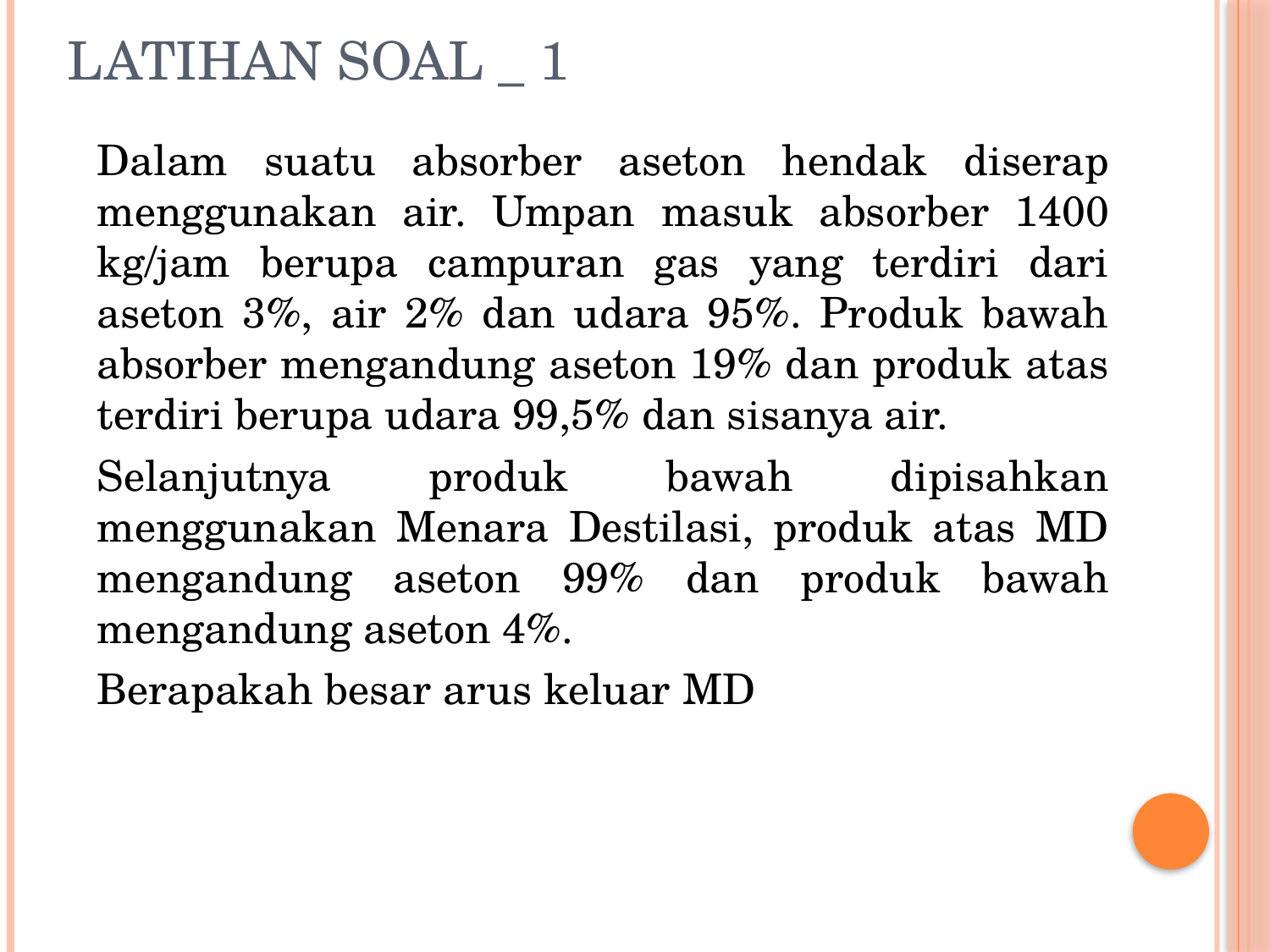

# Latihan Soal _ 1
Dalam suatu absorber aseton hendak diserap menggunakan air. Umpan masuk absorber 1400 kg/jam berupa campuran gas yang terdiri dari aseton 3%, air 2% dan udara 95%. Produk bawah absorber mengandung aseton 19% dan produk atas terdiri berupa udara 99,5% dan sisanya air.
Selanjutnya produk bawah dipisahkan menggunakan Menara Destilasi, produk atas MD mengandung aseton 99% dan produk bawah mengandung aseton 4%.
Berapakah besar arus keluar MD